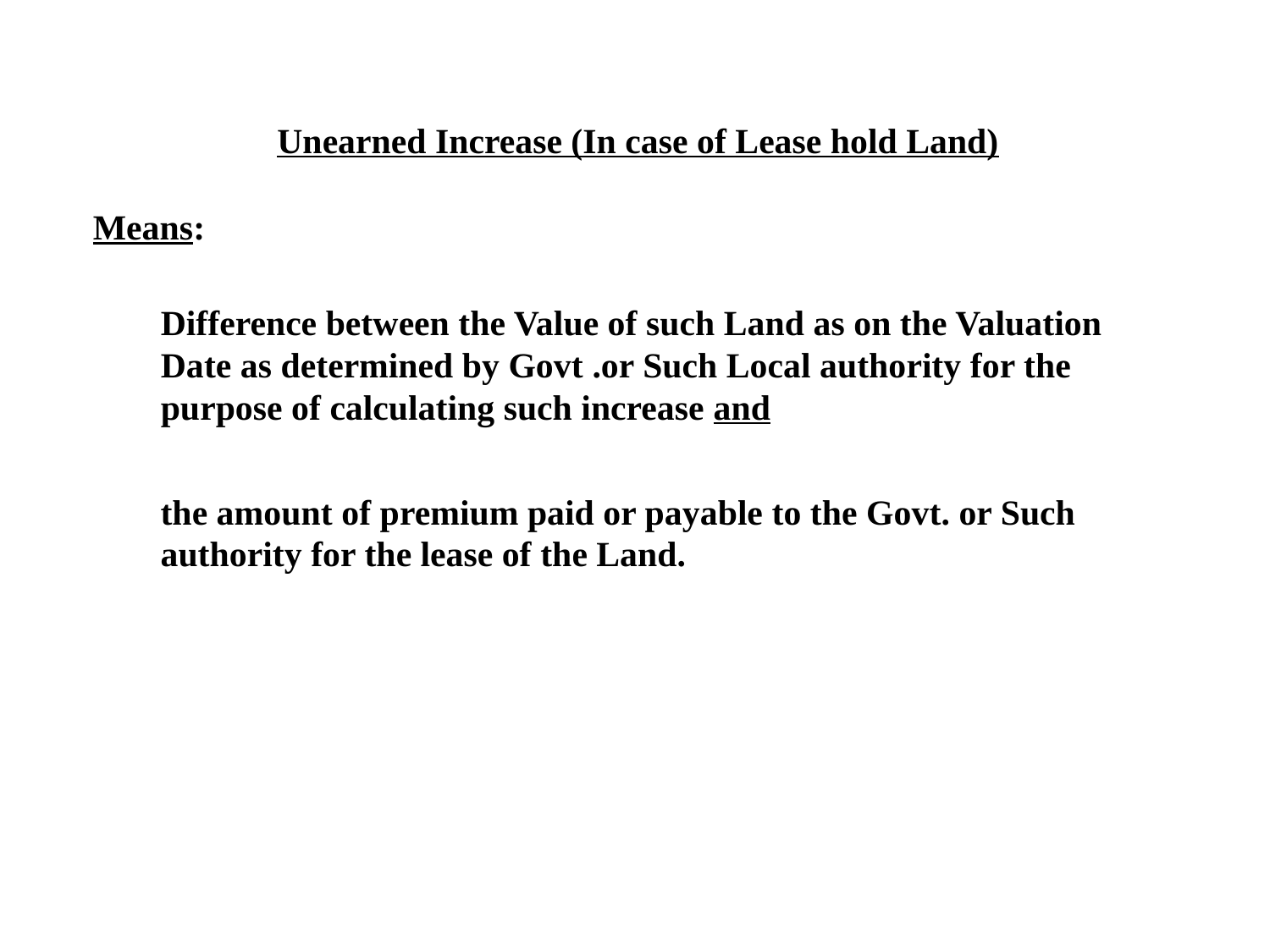

Unearned Increase (In case of Lease hold Land)
Means:
Difference between the Value of such Land as on the Valuation Date as determined by Govt .or Such Local authority for the purpose of calculating such increase and
the amount of premium paid or payable to the Govt. or Such authority for the lease of the Land.